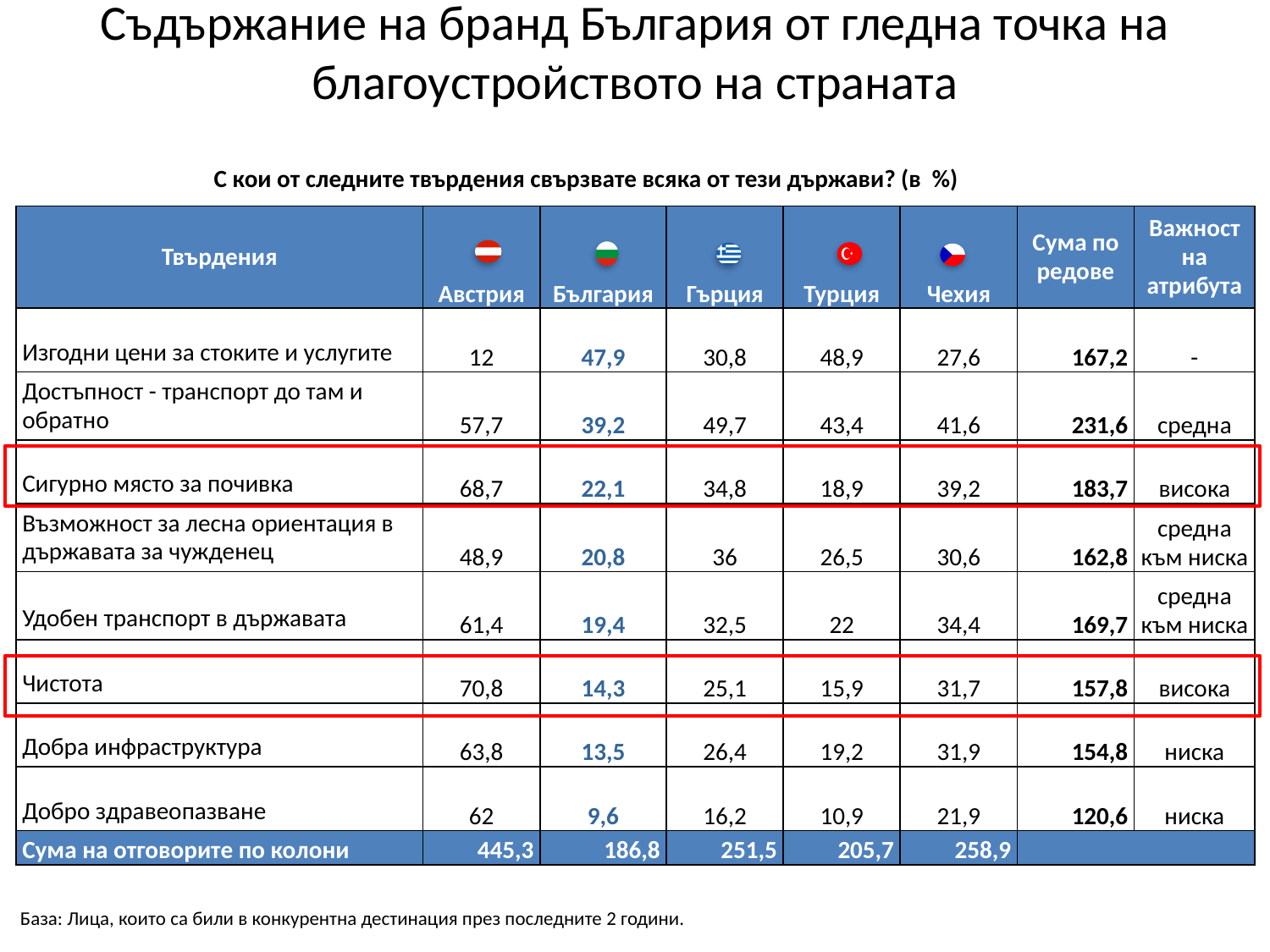

# Съдържание на бранд България от гледна точка на благоустройството на страната
С кои от следните твърдения свързвате всяка от тези държави? (в  %)
| Твърдения | Австрия | България | Гърция | Турция | Чехия | Сума по редове | Важност на атрибута |
| --- | --- | --- | --- | --- | --- | --- | --- |
| Изгодни цени за стоките и услугите | 12 | 47,9 | 30,8 | 48,9 | 27,6 | 167,2 | - |
| Достъпност - транспорт до там и обратно | 57,7 | 39,2 | 49,7 | 43,4 | 41,6 | 231,6 | средна |
| Сигурно място за почивка | 68,7 | 22,1 | 34,8 | 18,9 | 39,2 | 183,7 | висока |
| Възможност за лесна ориентация в държавата за чужденец | 48,9 | 20,8 | 36 | 26,5 | 30,6 | 162,8 | средна към ниска |
| Удобен транспорт в държавата | 61,4 | 19,4 | 32,5 | 22 | 34,4 | 169,7 | средна към ниска |
| Чистота | 70,8 | 14,3 | 25,1 | 15,9 | 31,7 | 157,8 | висока |
| Добра инфраструктура | 63,8 | 13,5 | 26,4 | 19,2 | 31,9 | 154,8 | ниска |
| Добро здравеопазване | 62 | 9,6 | 16,2 | 10,9 | 21,9 | 120,6 | ниска |
| Сума на отговорите по колони | 445,3 | 186,8 | 251,5 | 205,7 | 258,9 |  |  |

База: Лица, които са били в конкурентна дестинация през последните 2 години.